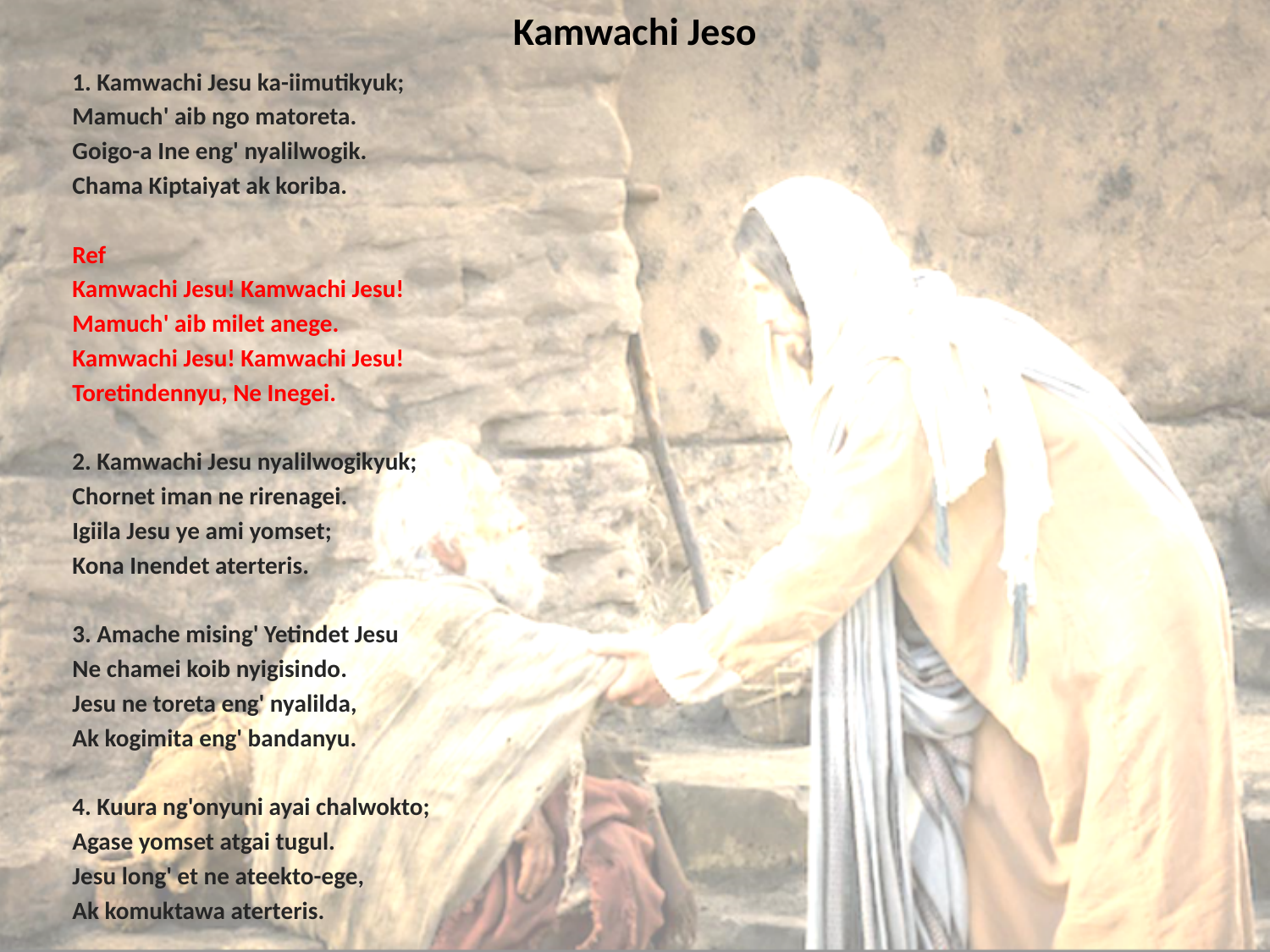

# Kamwachi Jeso
1. Kamwachi Jesu ka-iimutikyuk;
Mamuch' aib ngo matoreta.
Goigo-a Ine eng' nyalilwogik.
Chama Kiptaiyat ak koriba.

Ref
Kamwachi Jesu! Kamwachi Jesu!
Mamuch' aib milet anege.
Kamwachi Jesu! Kamwachi Jesu!
Toretindennyu, Ne Inegei.

2. Kamwachi Jesu nyalilwogikyuk;
Chornet iman ne rirenagei.
Igiila Jesu ye ami yomset;
Kona Inendet aterteris.

3. Amache mising' Yetindet Jesu
Ne chamei koib nyigisindo.
Jesu ne toreta eng' nyalilda,
Ak kogimita eng' bandanyu.

4. Kuura ng'onyuni ayai chalwokto;
Agase yomset atgai tugul.
Jesu long' et ne ateekto-ege,
Ak komuktawa aterteris.